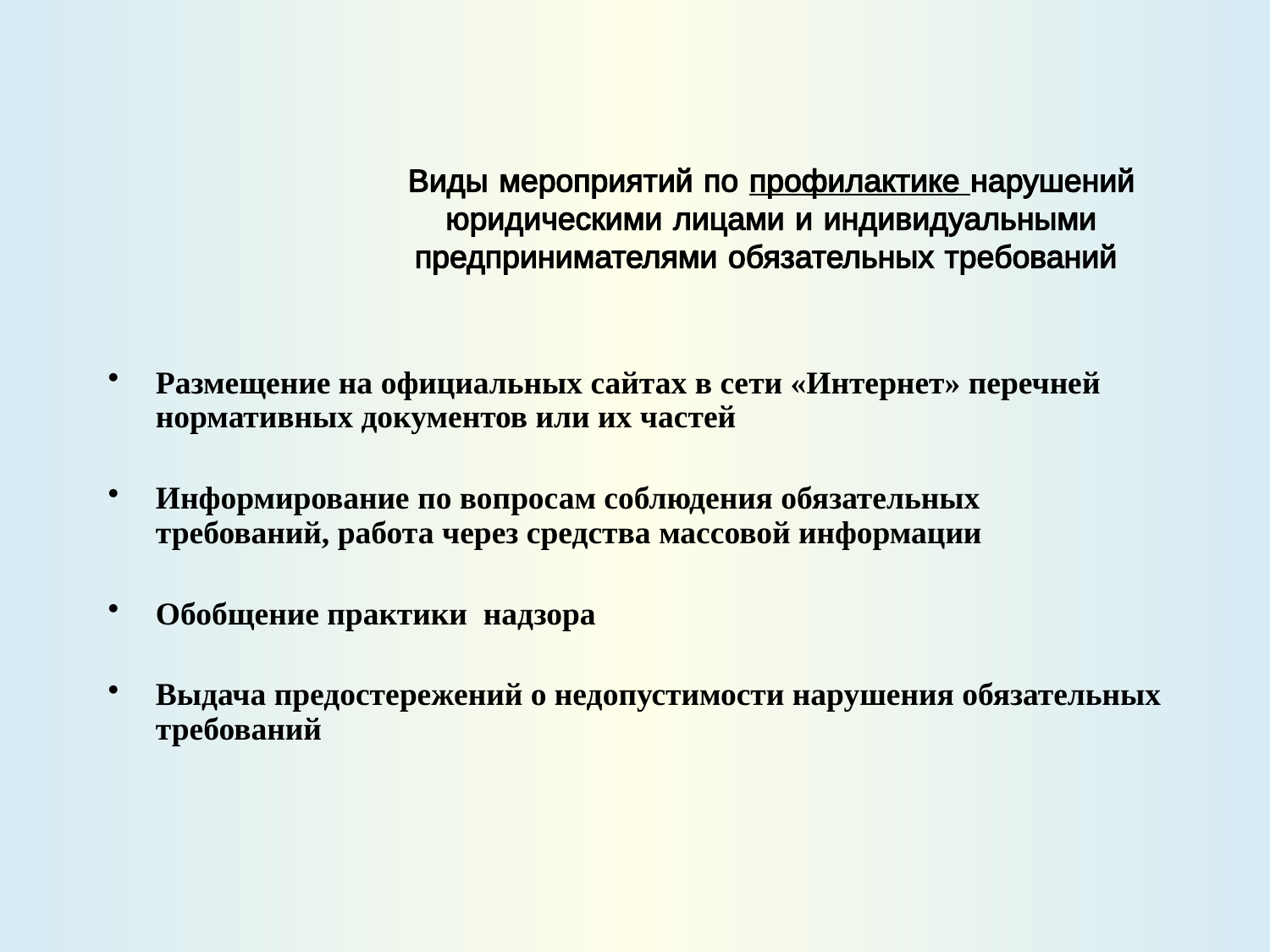

# Виды мероприятий по профилактике нарушений юридическими лицами и индивидуальными предпринимателями обязательных требований

Размещение на официальных сайтах в сети «Интернет» перечней нормативных документов или их частей

Информирование по вопросам соблюдения обязательных требований, работа через средства массовой информации

Обобщение практики  надзора

Выдача предостережений о недопустимости нарушения обязательных требований